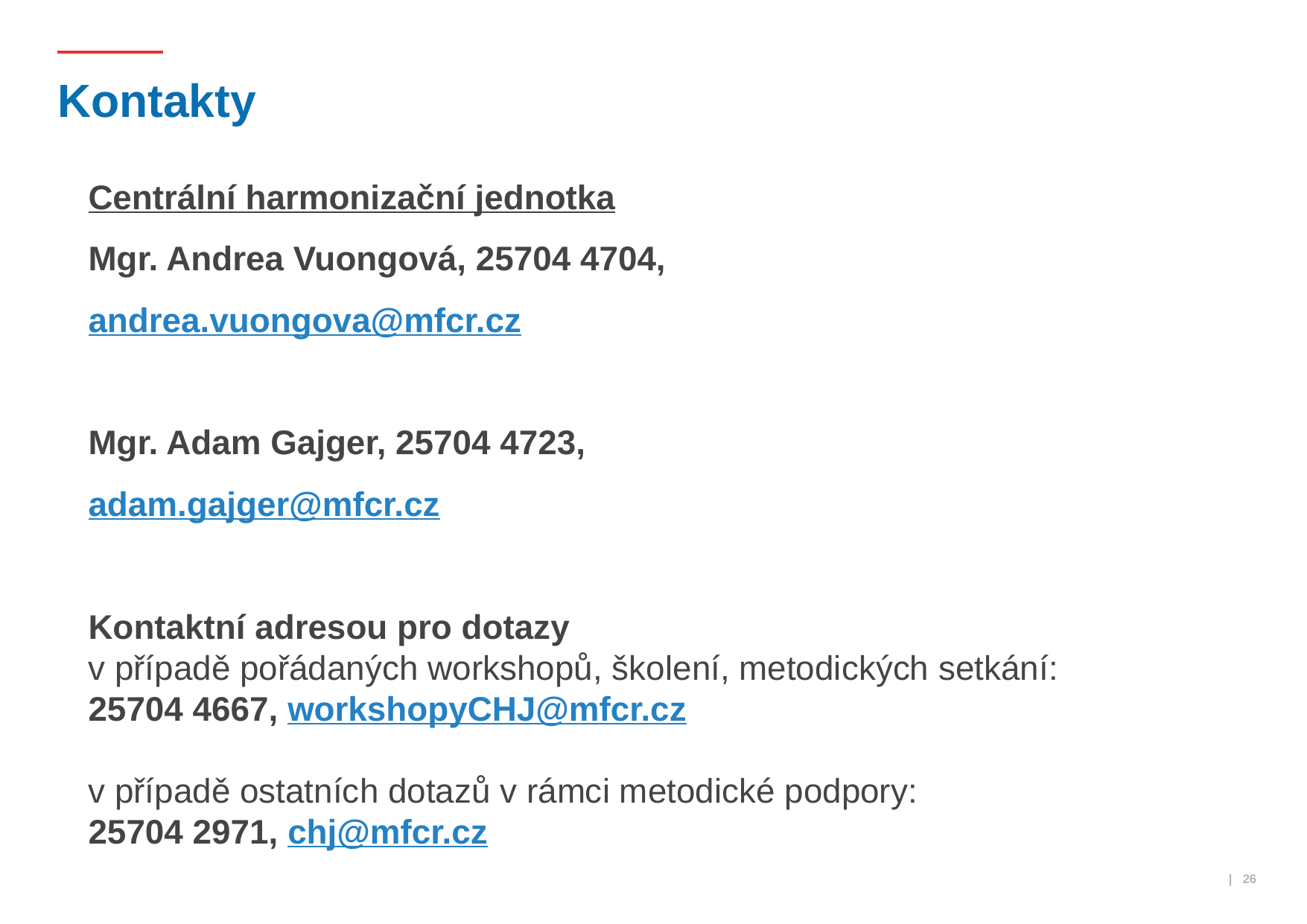

# Kontakty
Centrální harmonizační jednotka
Mgr. Andrea Vuongová, 25704 4704,
andrea.vuongova@mfcr.cz

Mgr. Adam Gajger, 25704 4723,
adam.gajger@mfcr.cz

Kontaktní adresou pro dotazy
v případě pořádaných workshopů, školení, metodických setkání:
25704 4667, workshopyCHJ@mfcr.cz

v případě ostatních dotazů v rámci metodické podpory:
25704 2971, chj@mfcr.cz
 |   26